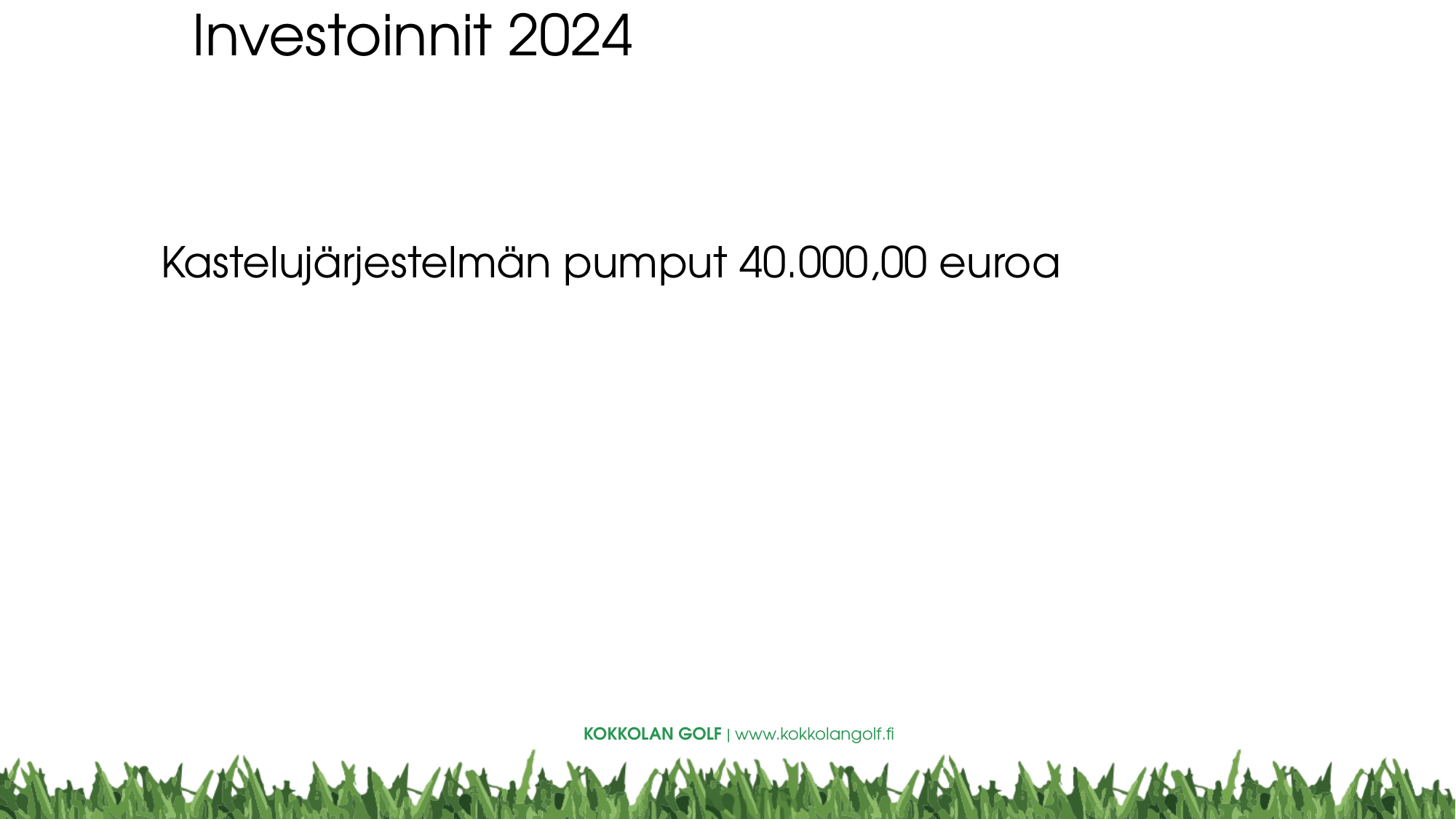

# Investoinnit 2024
Kastelujärjestelmän pumput 40.000,00 euroa